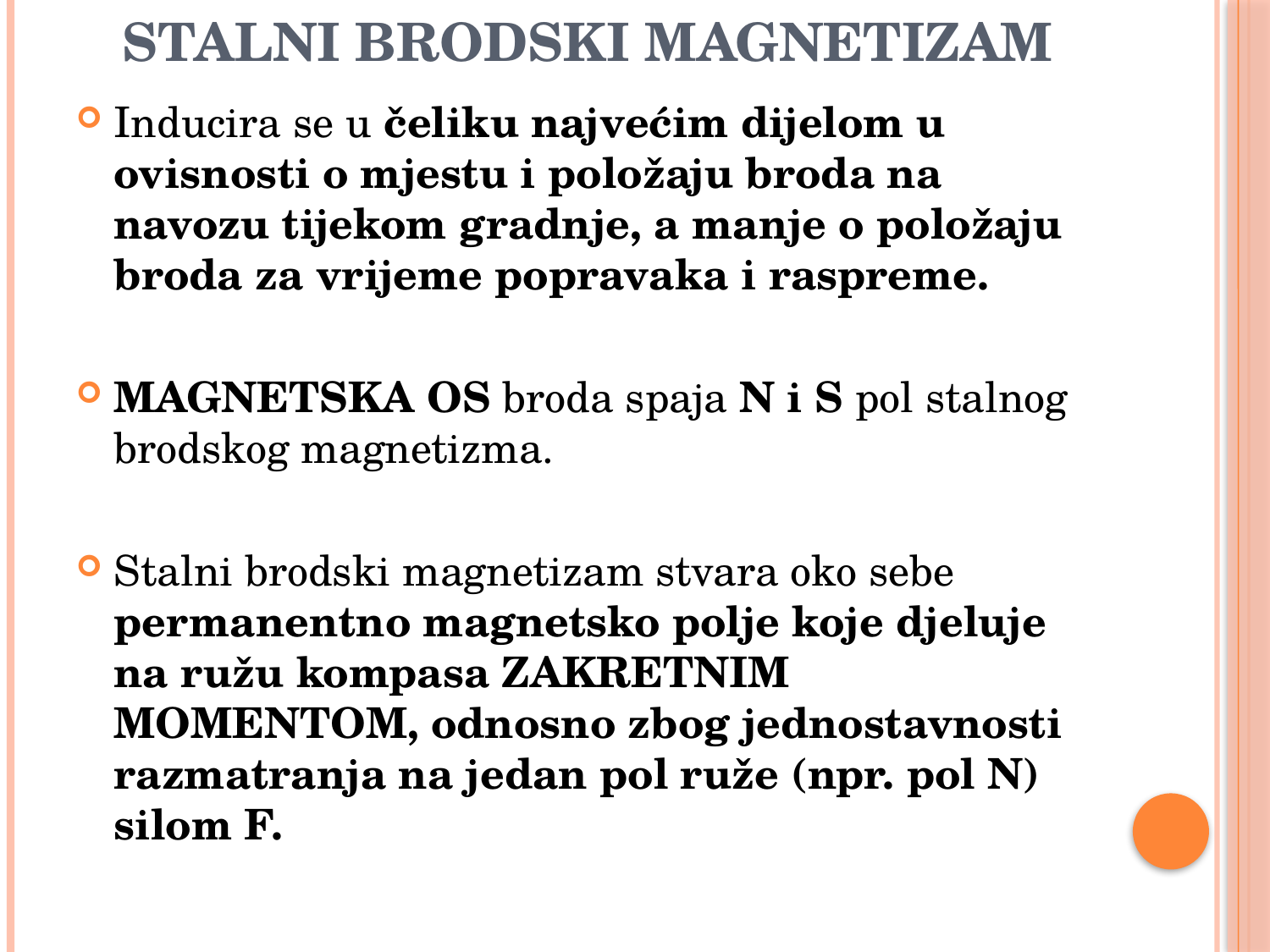

# stalni brodski magnetizam
Inducira se u čeliku najvećim dijelom u ovisnosti o mjestu i položaju broda na navozu tijekom gradnje, a manje o položaju broda za vrijeme popravaka i raspreme.

MAGNETSKA OS broda spaja N i S pol stalnog brodskog magnetizma.

Stalni brodski magnetizam stvara oko sebe permanentno magnetsko polje koje djeluje na ružu kompasa ZAKRETNIM MOMENTOM, odnosno zbog jednostavnosti razmatranja na jedan pol ruže (npr. pol N) silom F.